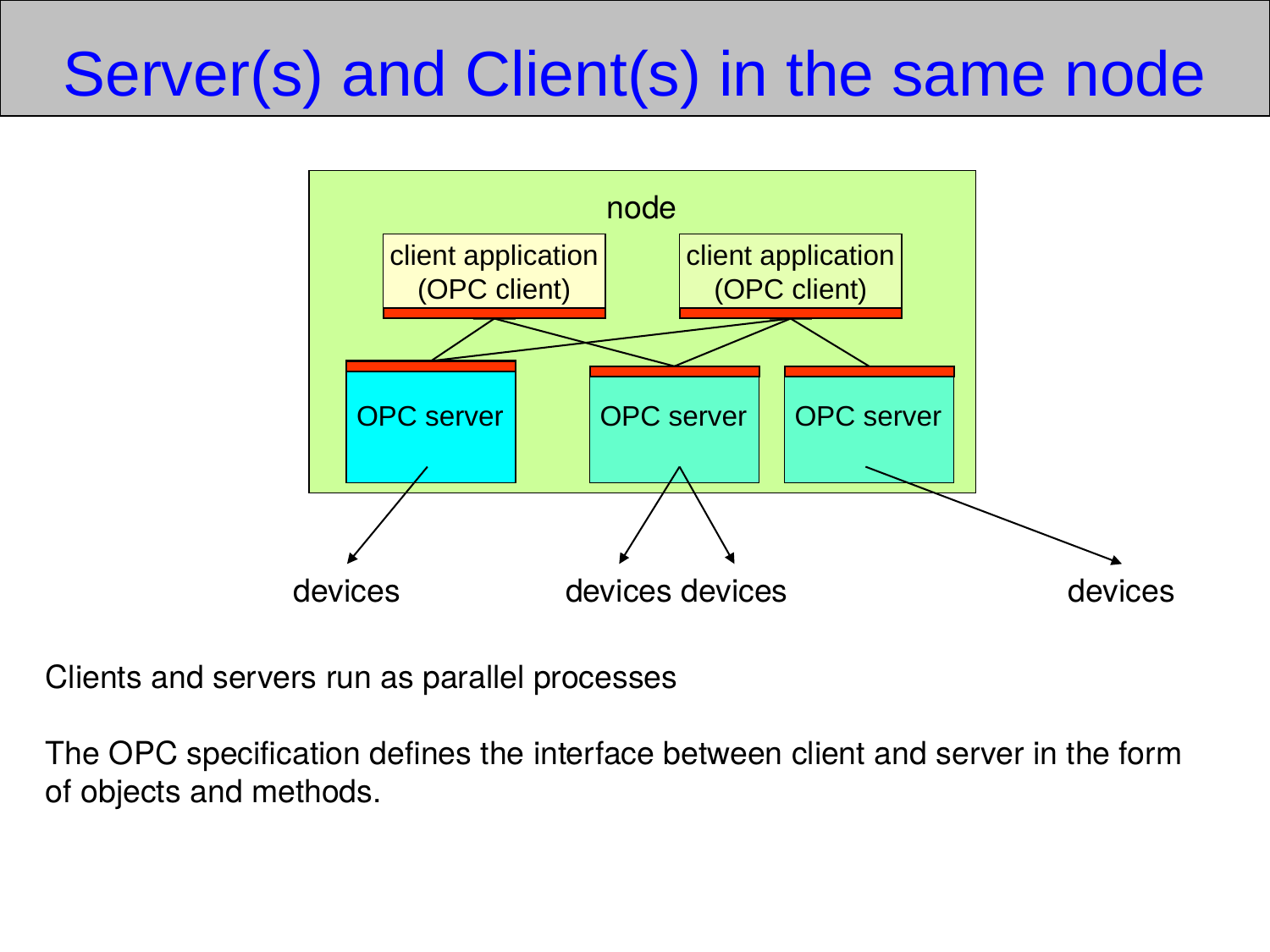

Server(s) and Client(s) in the same node

node
client application
(OPC client)
client application
(OPC client)

OPC server
OPC server
OPC server

devices
devices
devices
devices
Clients and servers run as parallel processes

The OPC specification defines the interface between client and server in the form
of objects and methods.